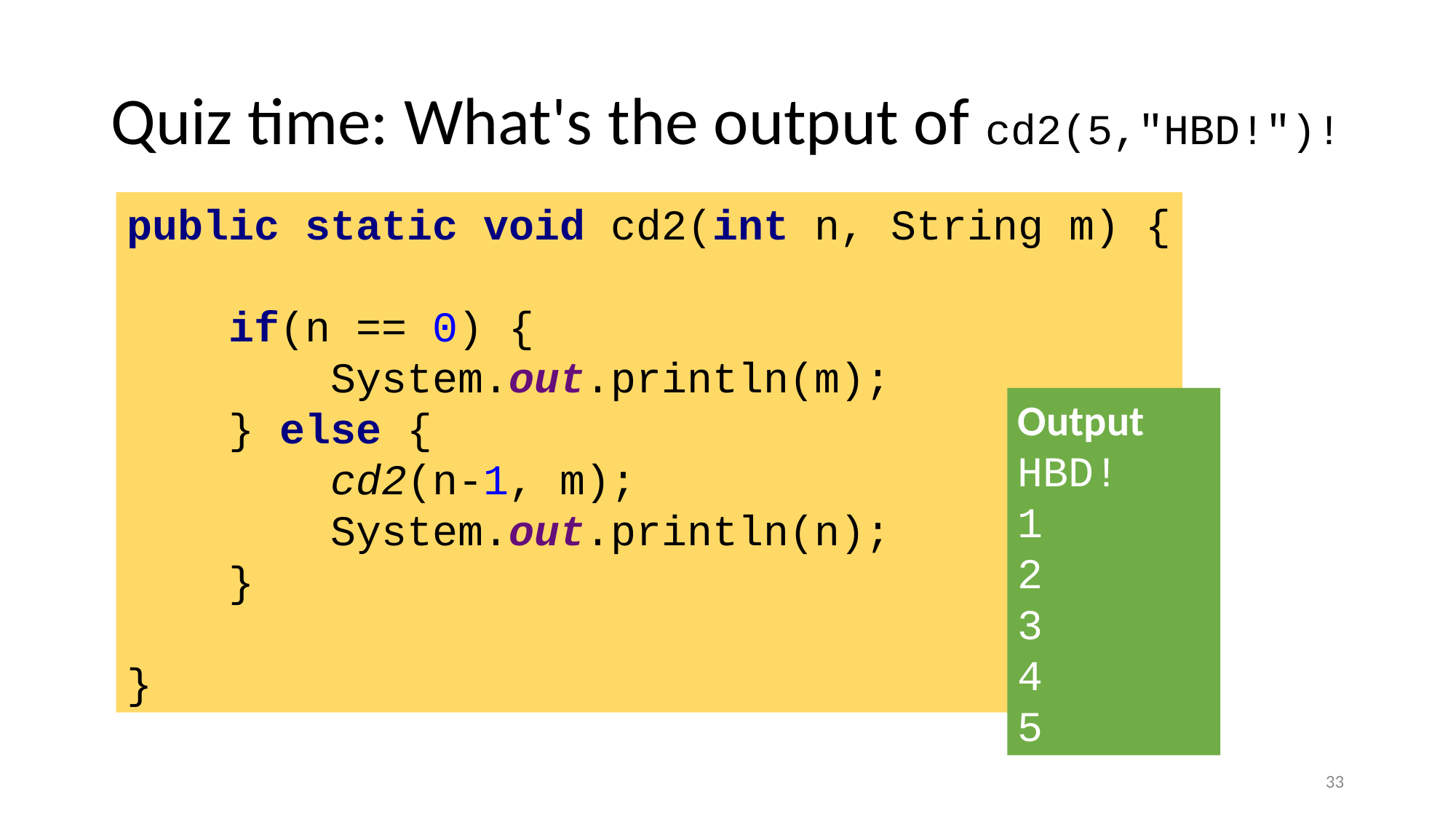

# Quiz time: What's the output of cd2(5,"HBD!")!
public static void cd2(int n, String m) {
    if(n == 0) {
        System.out.println(m);
    } else {
        cd2(n-1, m);
        System.out.println(n);
    }
}
Output
HBD!
1
2
3
4
5
33